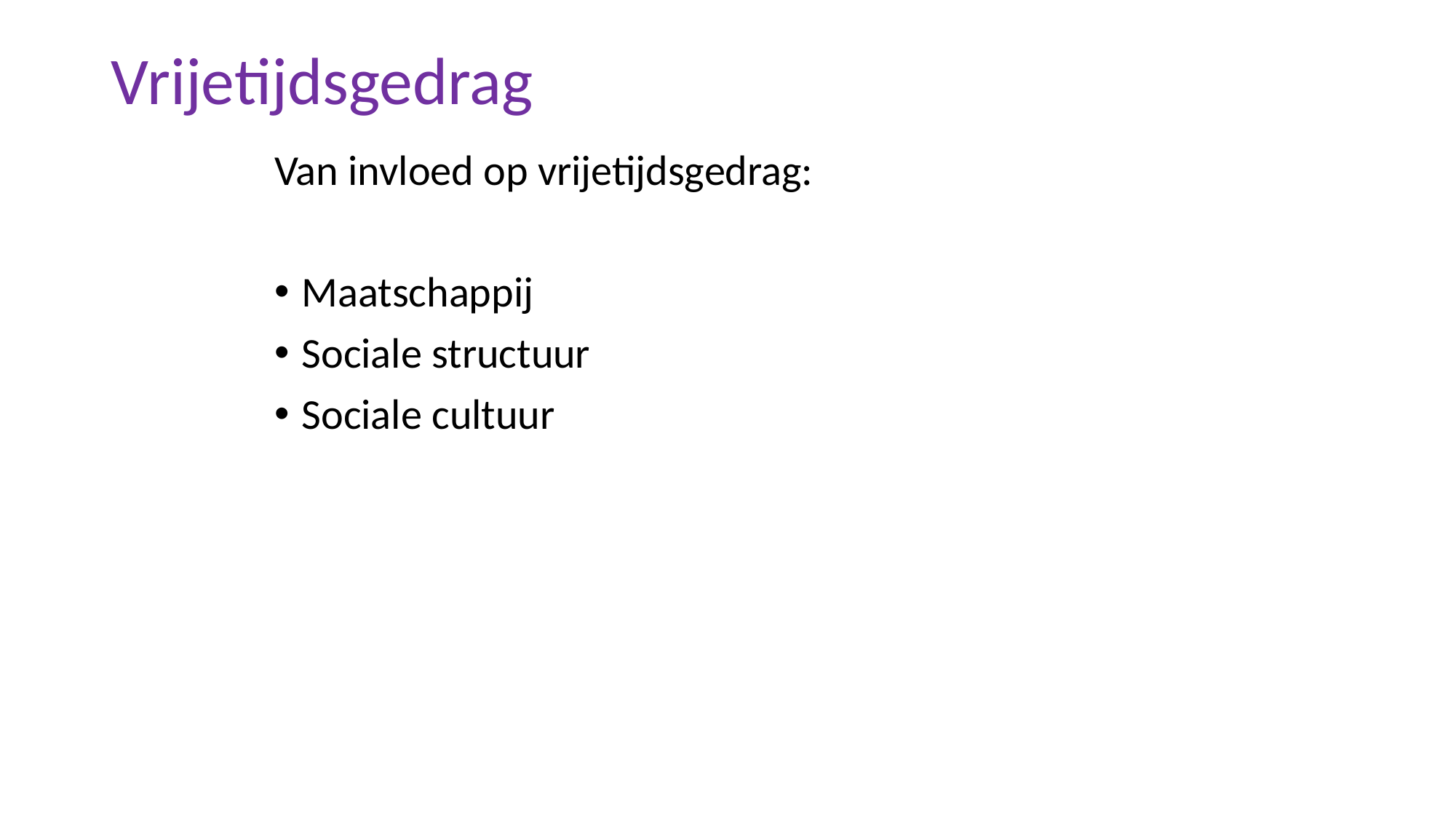

# Vrijetijdsgedrag
Van invloed op vrijetijdsgedrag:

Maatschappij
Sociale structuur
Sociale cultuur